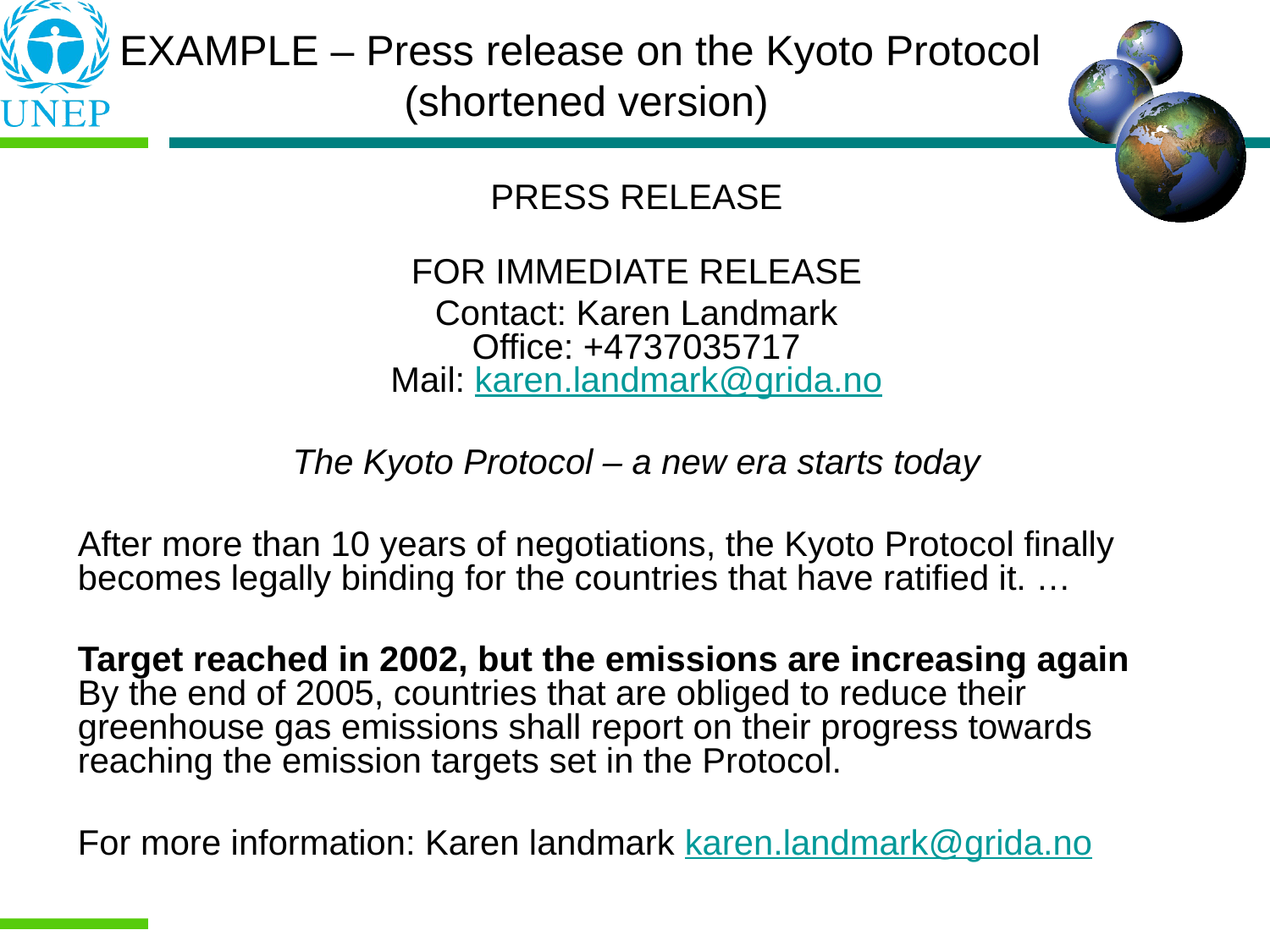

EXAMPLE – Press release on the Kyoto Protocol
(shortened version)
PRESS RELEASE
FOR IMMEDIATE RELEASE
Contact: Karen Landmark
Office: +4737035717
Mail: karen.landmark@grida.no

The Kyoto Protocol – a new era starts today

After more than 10 years of negotiations, the Kyoto Protocol finally becomes legally binding for the countries that have ratified it. …

Target reached in 2002, but the emissions are increasing again
By the end of 2005, countries that are obliged to reduce their greenhouse gas emissions shall report on their progress towards reaching the emission targets set in the Protocol.

For more information: Karen landmark karen.landmark@grida.no